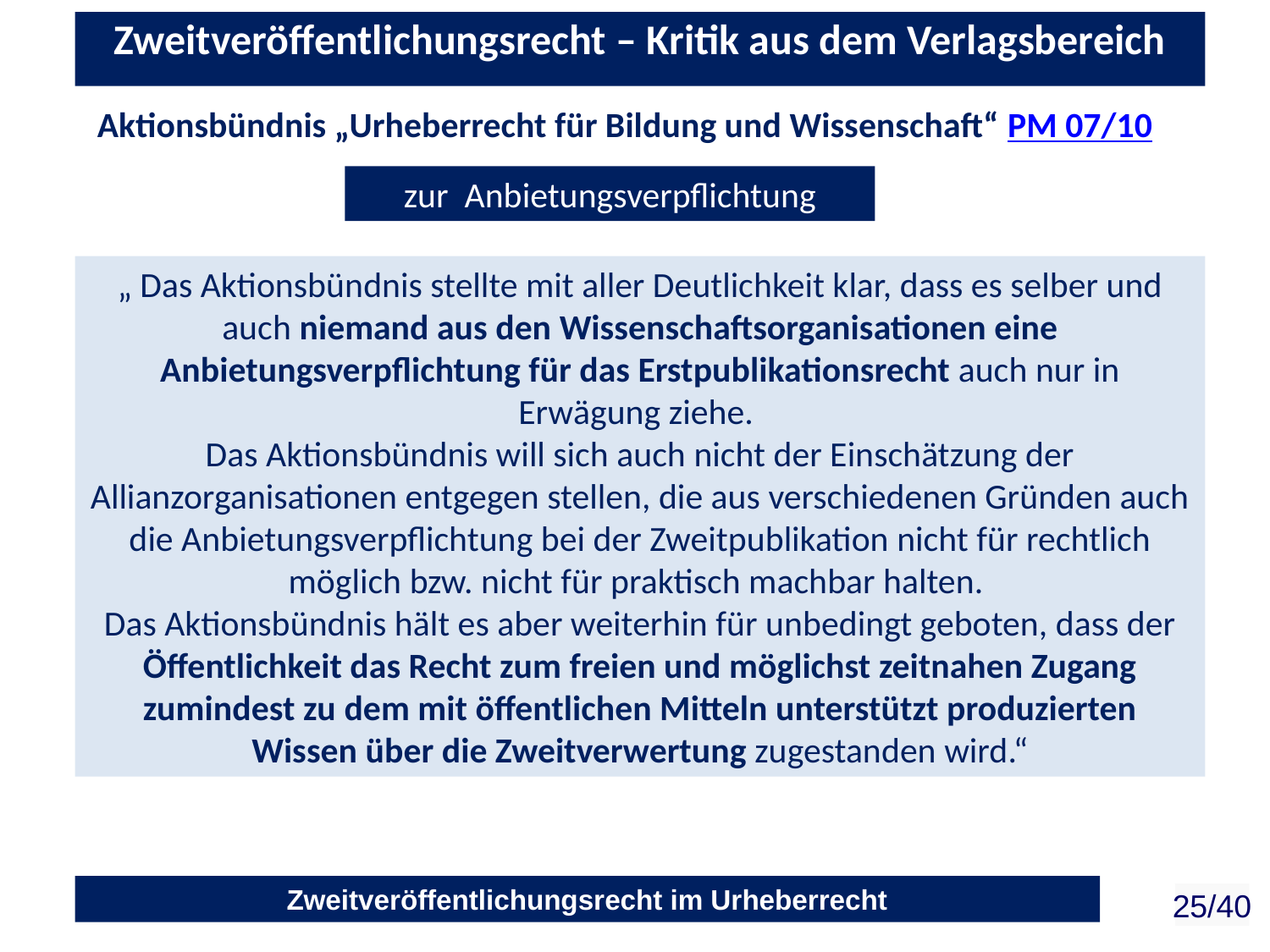

Zweitveröffentlichungsrecht – Kritik aus dem Verlagsbereich
Aktionsbündnis „Urheberrecht für Bildung und Wissenschaft“ PM 07/10
zur  Anbietungsverpflichtung
„ Das Aktionsbündnis stellte mit aller Deutlichkeit klar, dass es selber und auch niemand aus den Wissenschaftsorganisationen eine Anbietungsverpflichtung für das Erstpublikationsrecht auch nur in Erwägung ziehe.
Das Aktionsbündnis will sich auch nicht der Einschätzung der Allianzorganisationen entgegen stellen, die aus verschiedenen Gründen auch die Anbietungsverpflichtung bei der Zweitpublikation nicht für rechtlich möglich bzw. nicht für praktisch machbar halten.
Das Aktionsbündnis hält es aber weiterhin für unbedingt geboten, dass der Öffentlichkeit das Recht zum freien und möglichst zeitnahen Zugang zumindest zu dem mit öffentlichen Mitteln unterstützt produzierten Wissen über die Zweitverwertung zugestanden wird.“